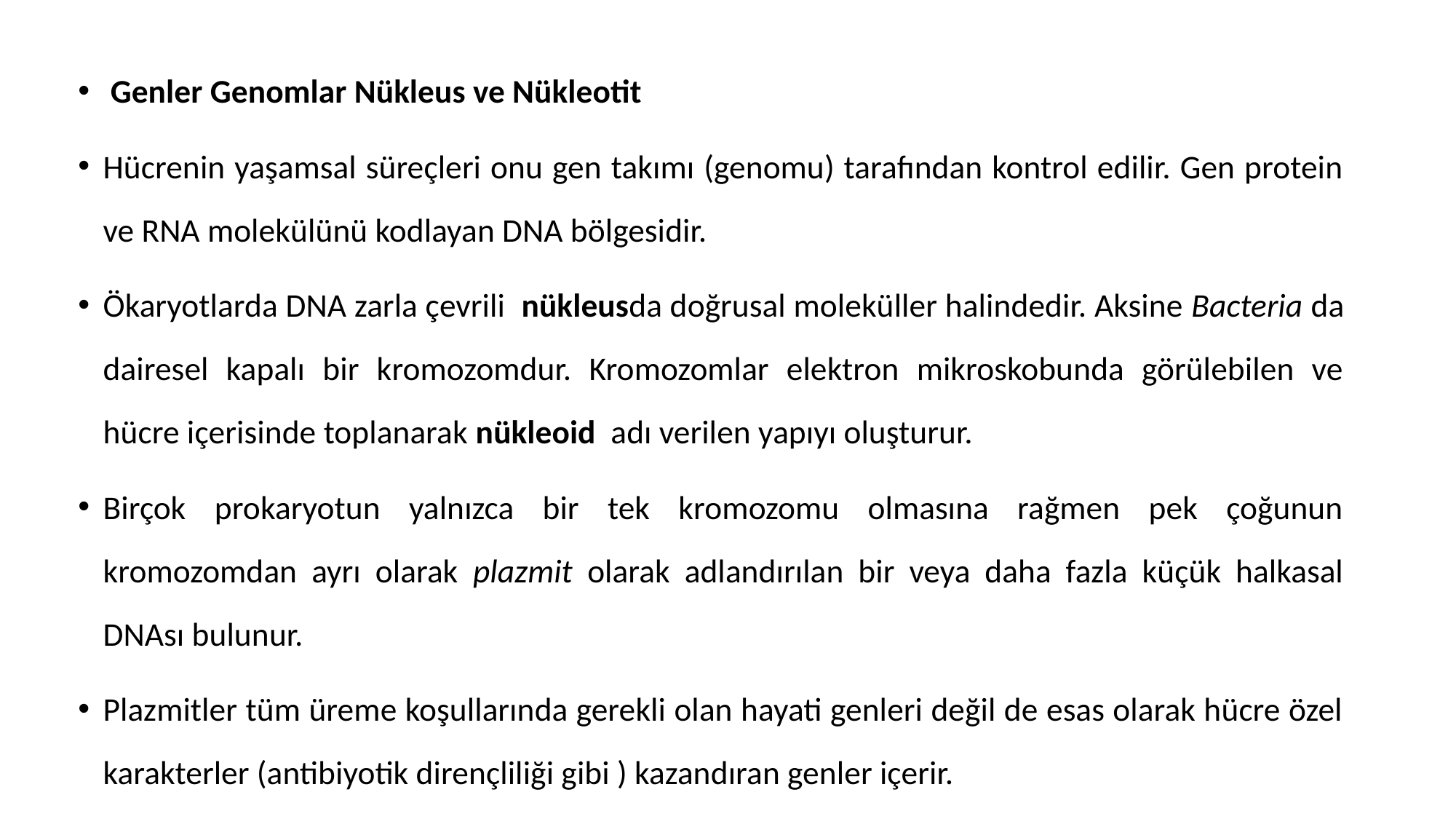

Genler Genomlar Nükleus ve Nükleotit
Hücrenin yaşamsal süreçleri onu gen takımı (genomu) tarafından kontrol edilir. Gen protein ve RNA molekülünü kodlayan DNA bölgesidir.
Ökaryotlarda DNA zarla çevrili  nükleusda doğrusal moleküller halindedir. Aksine Bacteria da dairesel kapalı bir kromozomdur. Kromozomlar elektron mikroskobunda görülebilen ve hücre içerisinde toplanarak nükleoid  adı verilen yapıyı oluşturur.
Birçok prokaryotun yalnızca bir tek kromozomu olmasına rağmen pek çoğunun kromozomdan ayrı olarak plazmit olarak adlandırılan bir veya daha fazla küçük halkasal DNAsı bulunur.
Plazmitler tüm üreme koşullarında gerekli olan hayati genleri değil de esas olarak hücre özel karakterler (antibiyotik dirençliliği gibi ) kazandıran genler içerir.